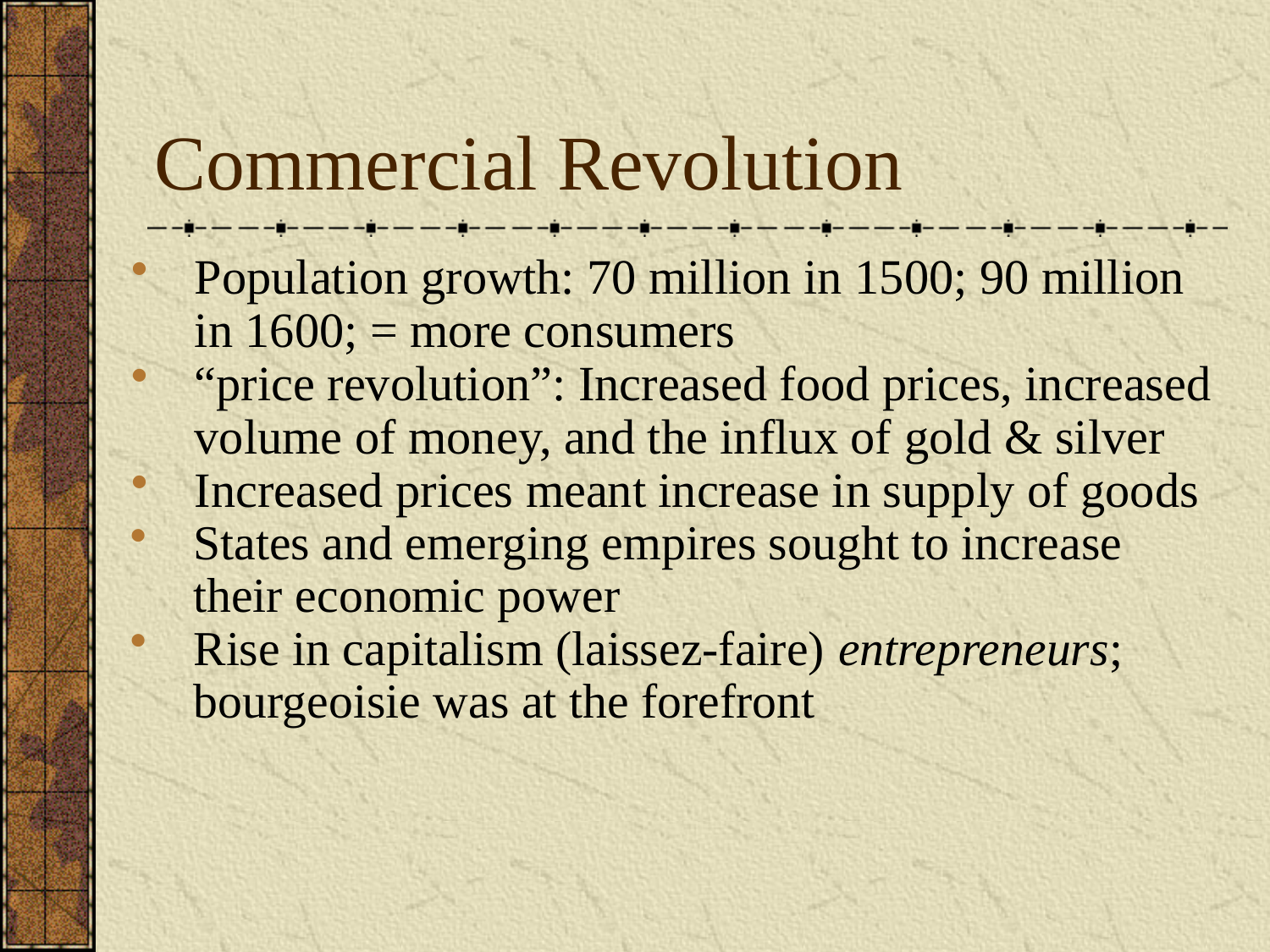

# Commercial Revolution
Population growth: 70 million in 1500; 90 million in 1600; = more consumers
“price revolution”: Increased food prices, increased volume of money, and the influx of gold & silver
Increased prices meant increase in supply of goods
States and emerging empires sought to increase their economic power
Rise in capitalism (laissez-faire) entrepreneurs; bourgeoisie was at the forefront